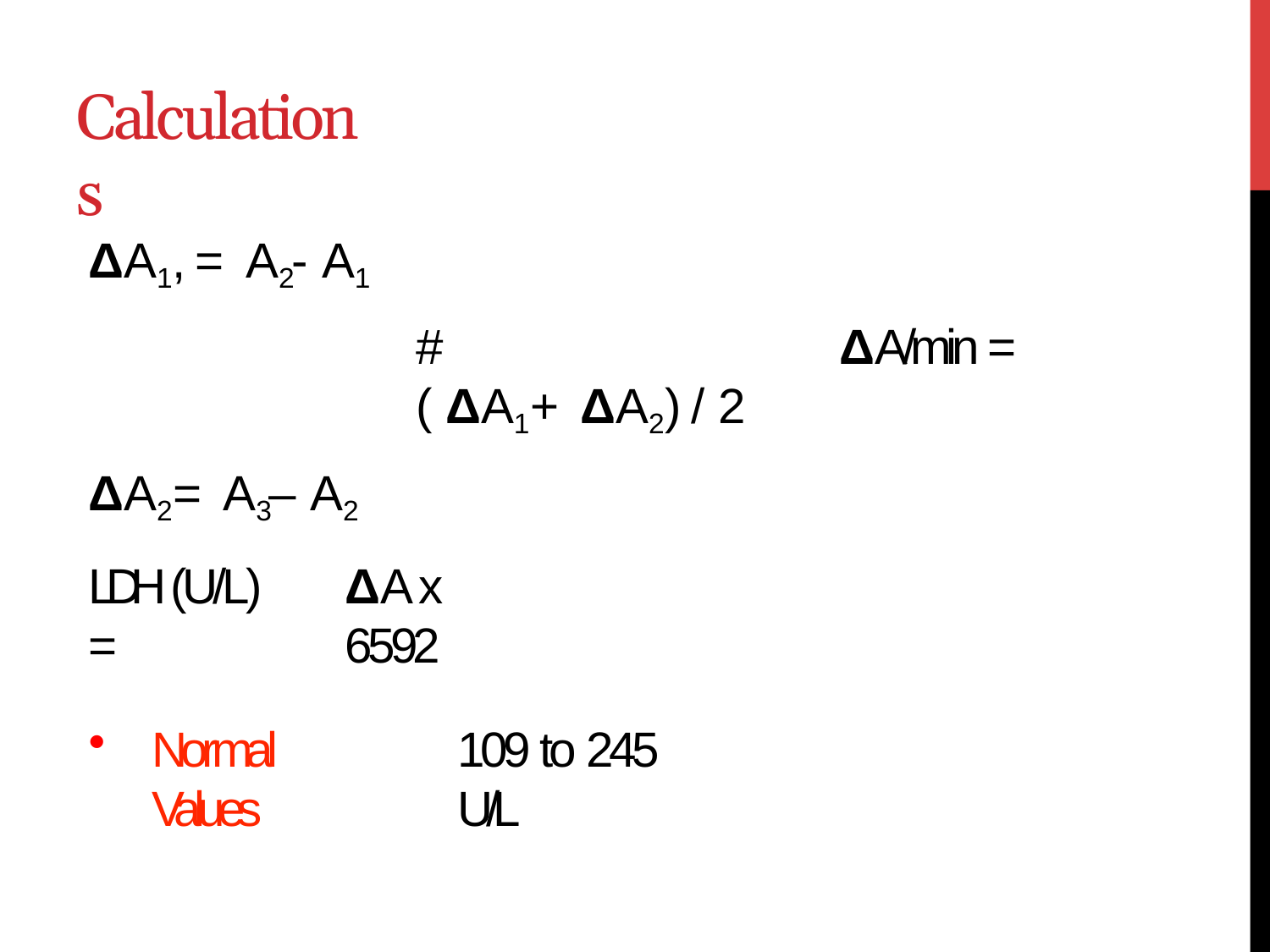

# Calculations
ΔA1, = A2 - A1
#	ΔA/min = ( ΔA1 + ΔA2) / 2
ΔA2 = A3 – A2
LDH (U/L) =
ΔA x 6592
Normal Values
109 to 245 U/L